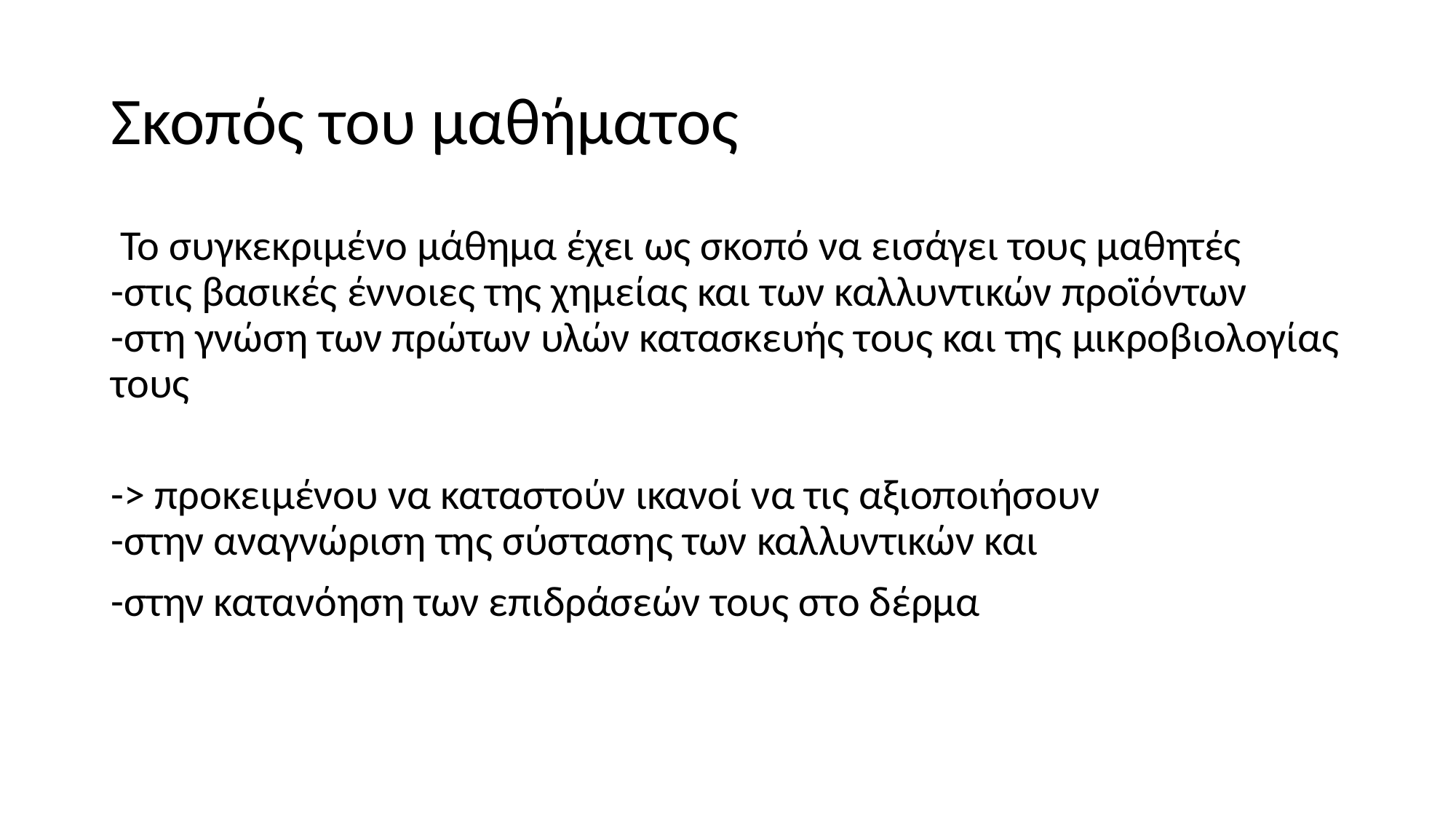

# Σκοπός του μαθήματος
 Το συγκεκριμένο μάθημα έχει ως σκοπό να εισάγει τους μαθητές
-στις βασικές έννοιες της χημείας και των καλλυντικών προϊόντων
-στη γνώση των πρώτων υλών κατασκευής τους και της μικροβιολογίας τους
-> προκειμένου να καταστούν ικανοί να τις αξιοποιήσουν
-στην αναγνώριση της σύστασης των καλλυντικών και
-στην κατανόηση των επιδράσεών τους στο δέρμα